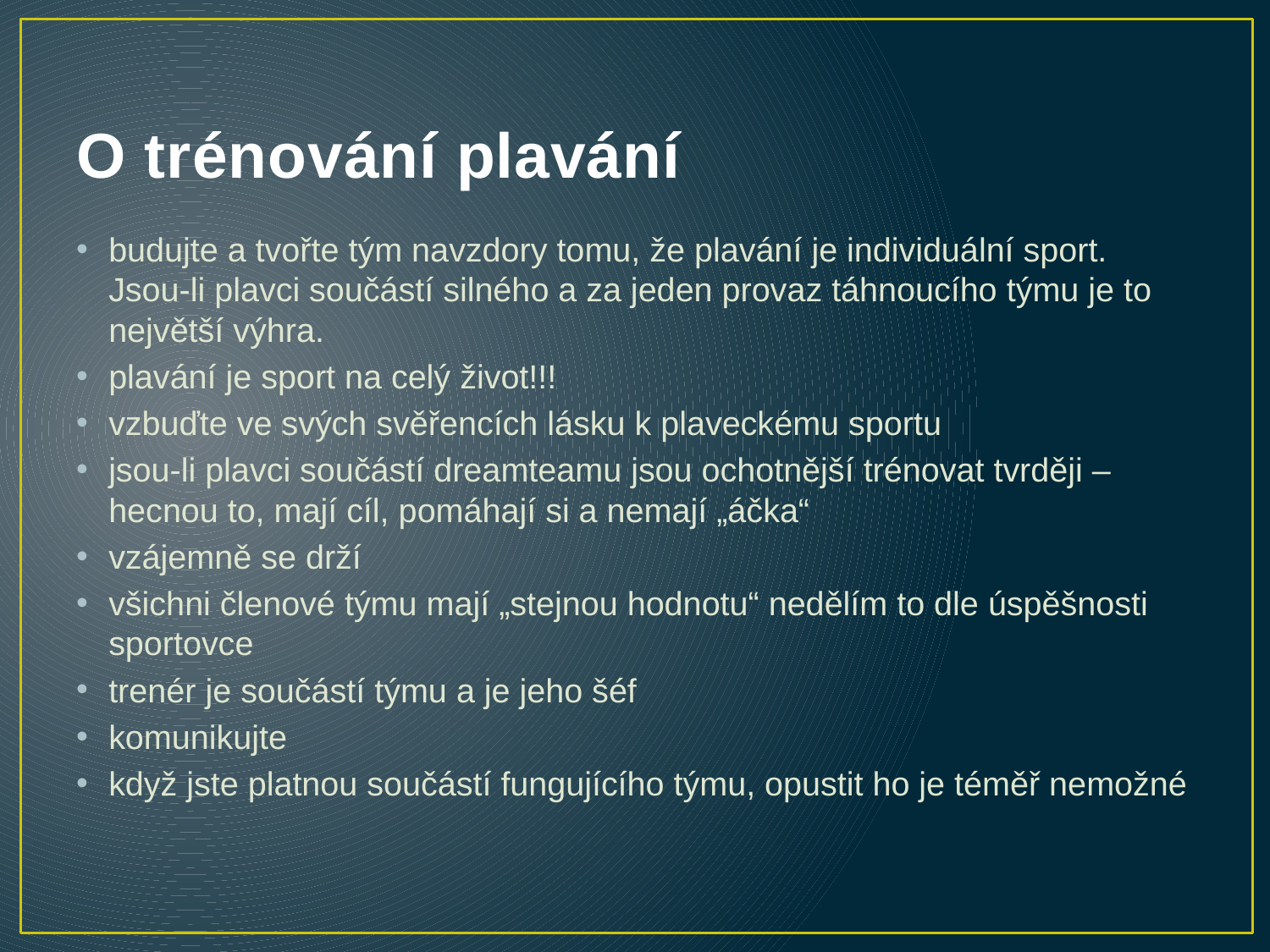

# O trénování plavání
budujte a tvořte tým navzdory tomu, že plavání je individuální sport. Jsou-li plavci součástí silného a za jeden provaz táhnoucího týmu je to největší výhra.
plavání je sport na celý život!!!
vzbuďte ve svých svěřencích lásku k plaveckému sportu
jsou-li plavci součástí dreamteamu jsou ochotnější trénovat tvrději – hecnou to, mají cíl, pomáhají si a nemají „áčka“
vzájemně se drží
všichni členové týmu mají „stejnou hodnotu“ nedělím to dle úspěšnosti sportovce
trenér je součástí týmu a je jeho šéf
komunikujte
když jste platnou součástí fungujícího týmu, opustit ho je téměř nemožné